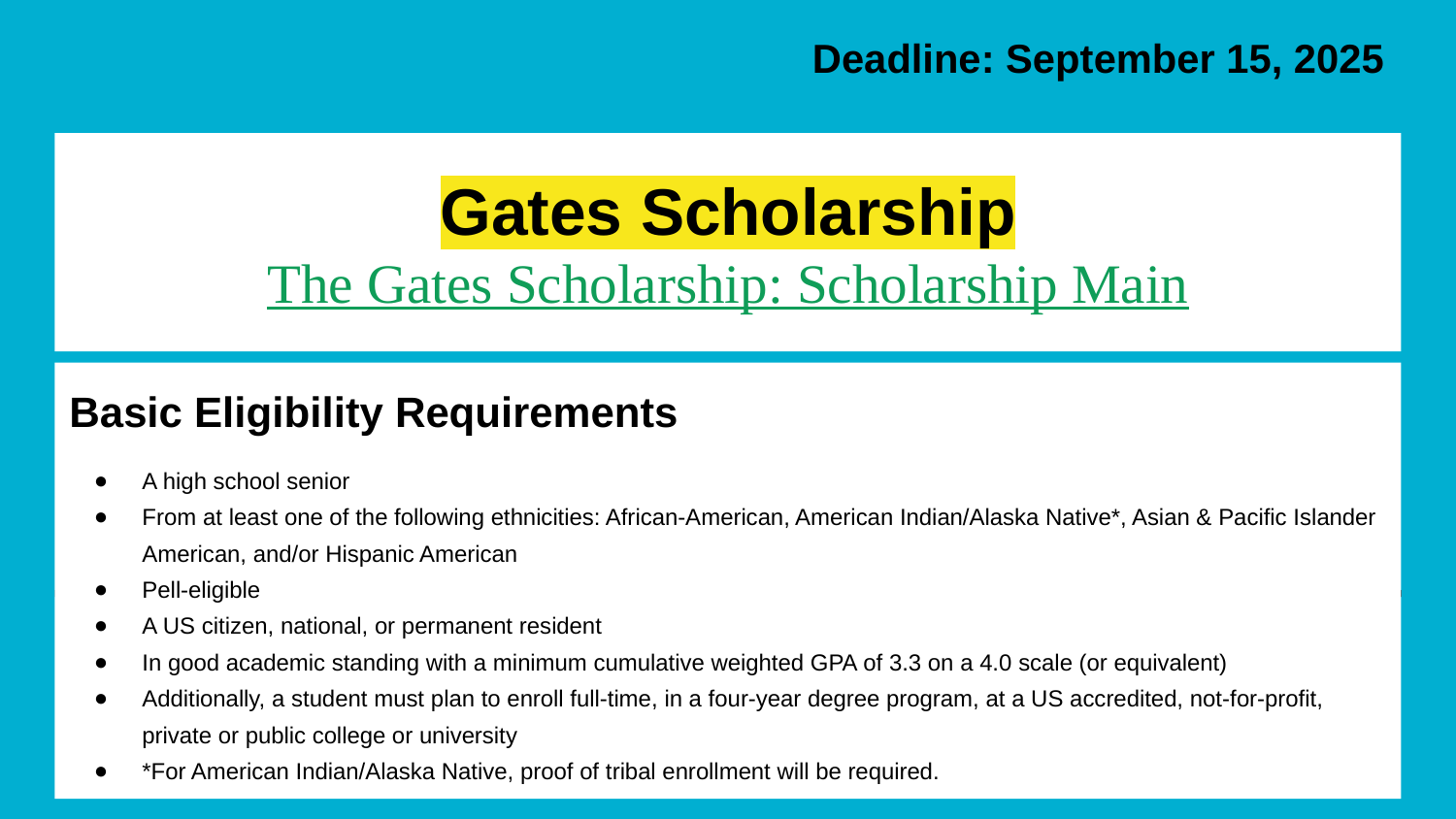

Deadline: September 15, 2025
# Gates Scholarship
The Gates Scholarship: Scholarship Main
Basic Eligibility Requirements
A high school senior
From at least one of the following ethnicities: African-American, American Indian/Alaska Native*, Asian & Pacific Islander American, and/or Hispanic American
Pell-eligible
A US citizen, national, or permanent resident
In good academic standing with a minimum cumulative weighted GPA of 3.3 on a 4.0 scale (or equivalent)
Additionally, a student must plan to enroll full-time, in a four-year degree program, at a US accredited, not-for-profit, private or public college or university
*For American Indian/Alaska Native, proof of tribal enrollment will be required.